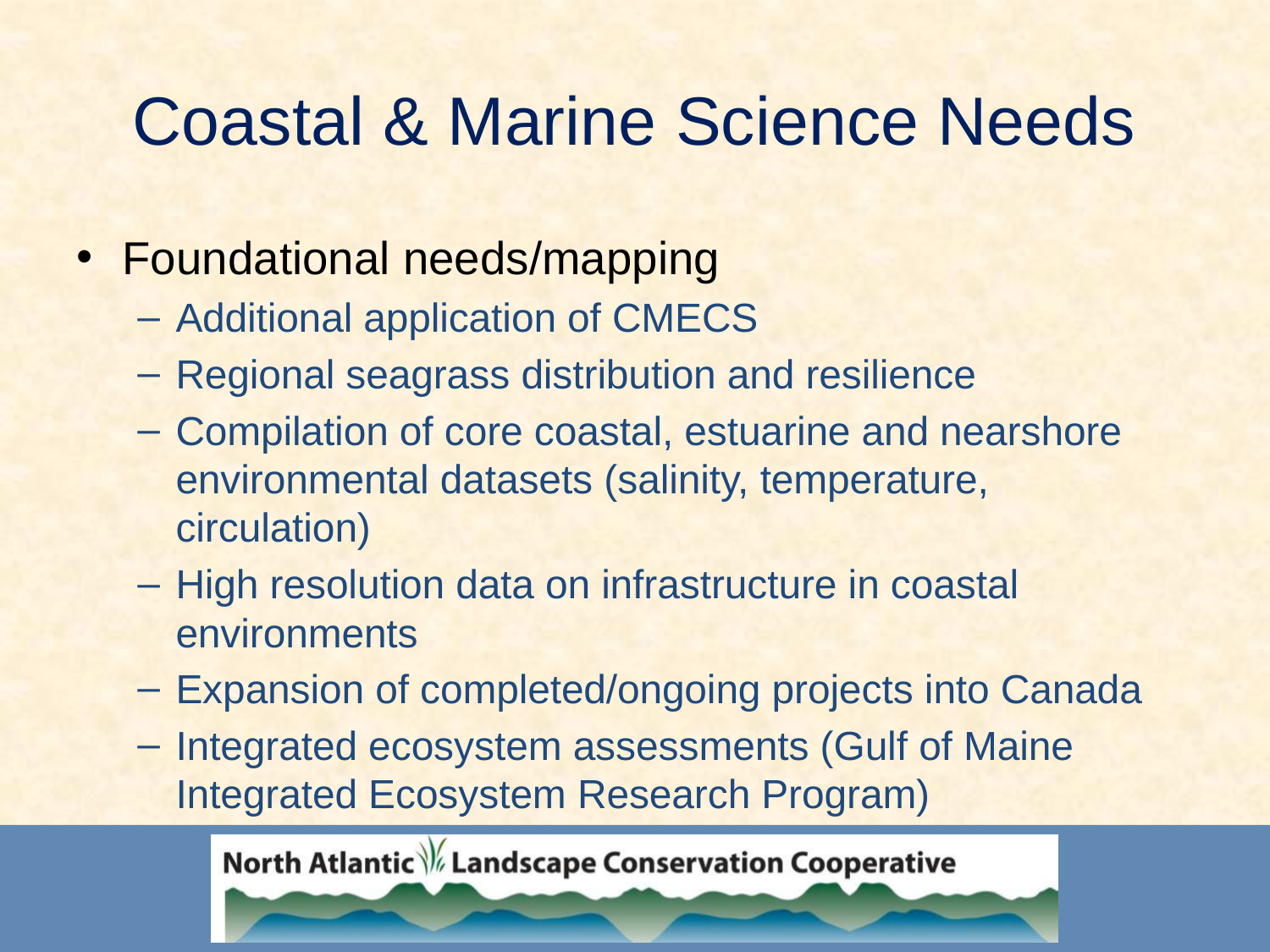

# Coastal & Marine Science Needs
Foundational needs/mapping
Additional application of CMECS
Regional seagrass distribution and resilience
Compilation of core coastal, estuarine and nearshore environmental datasets (salinity, temperature, circulation)
High resolution data on infrastructure in coastal environments
Expansion of completed/ongoing projects into Canada
Integrated ecosystem assessments (Gulf of Maine Integrated Ecosystem Research Program)